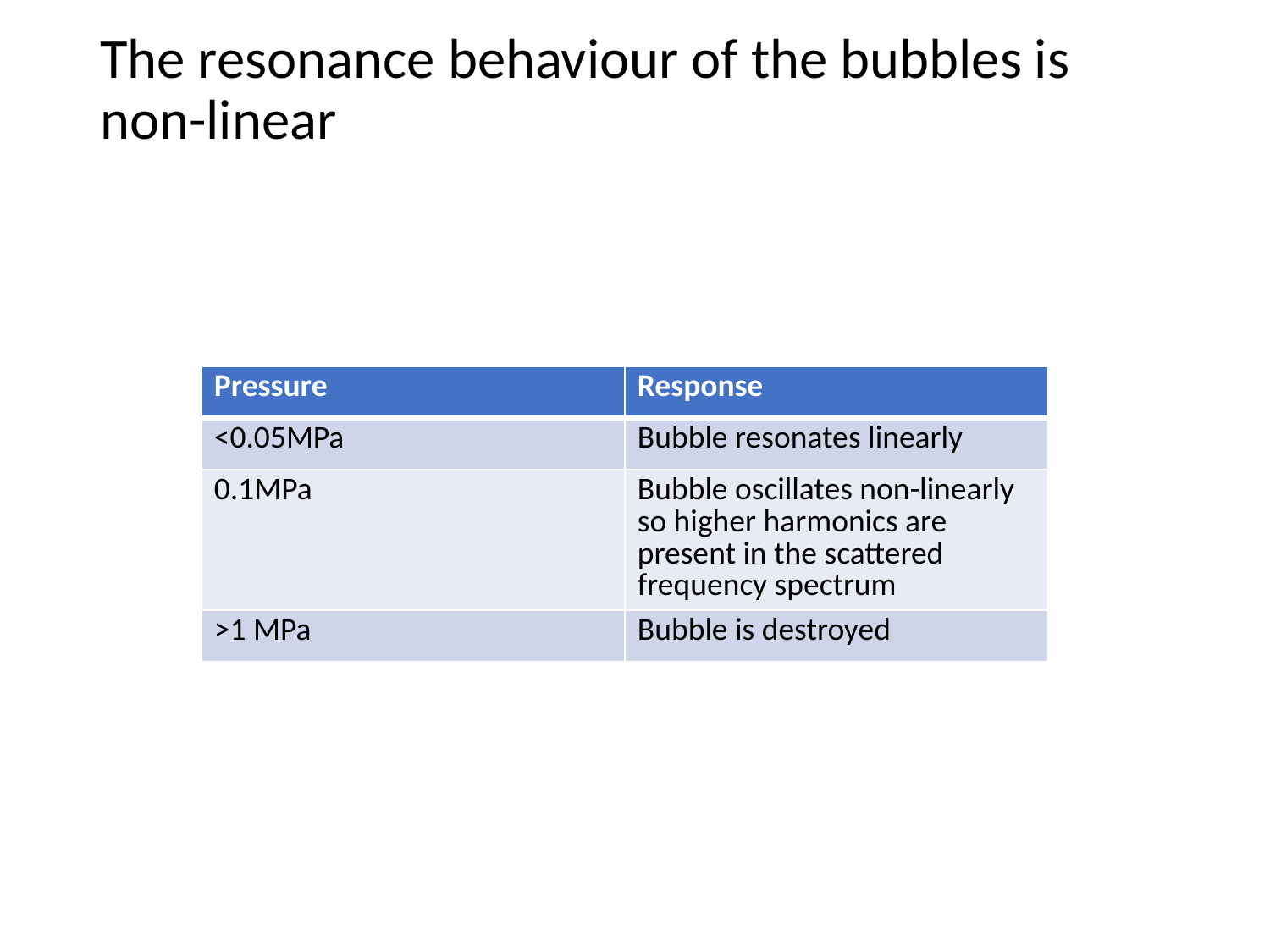

# The resonance behaviour of the bubbles is non-linear
| Pressure | Response |
| --- | --- |
| <0.05MPa | Bubble resonates linearly |
| 0.1MPa | Bubble oscillates non-linearly so higher harmonics are present in the scattered frequency spectrum |
| >1 MPa | Bubble is destroyed |